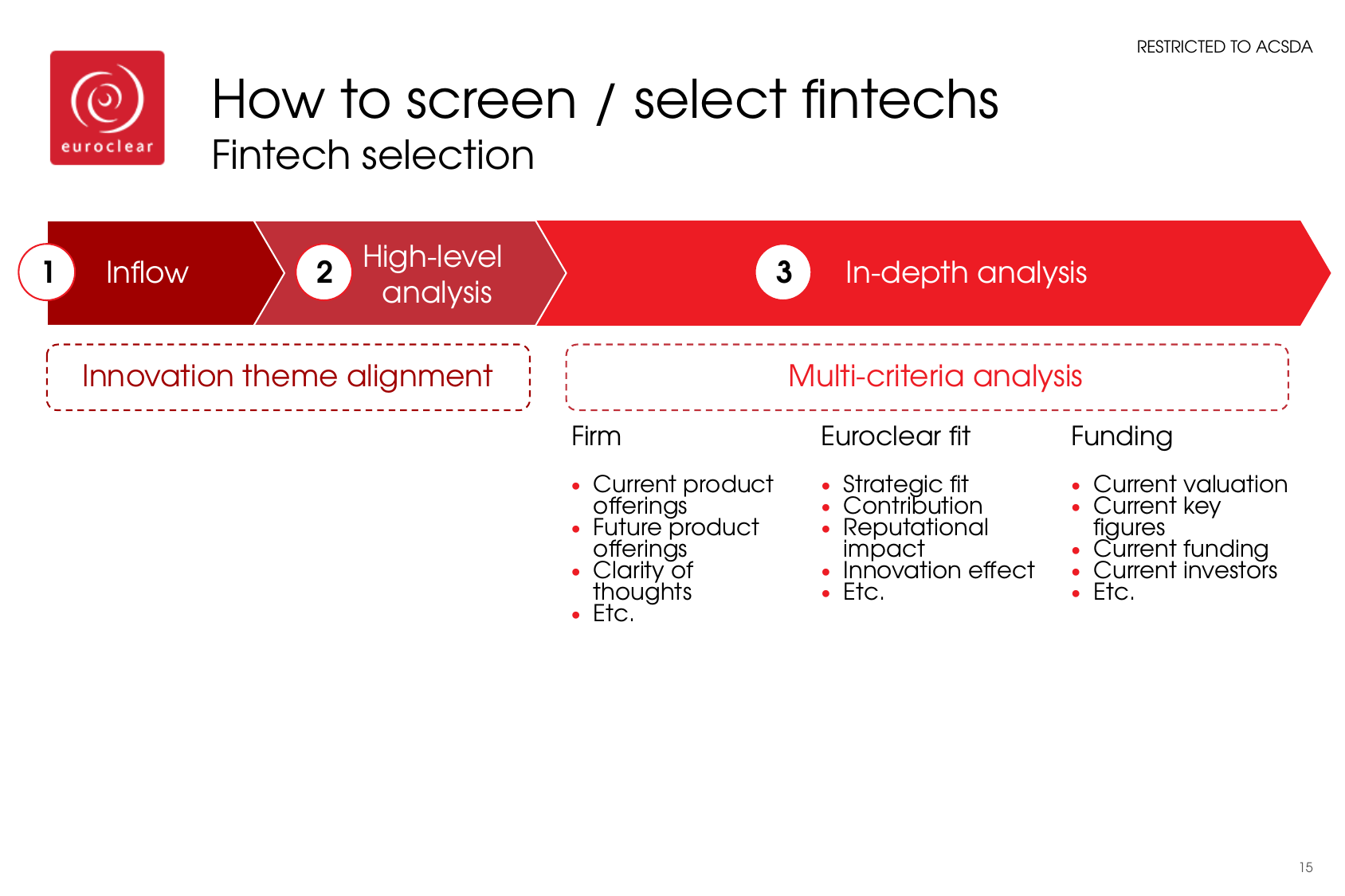

# How to screen / select fintechs Fintech selection

High-level
analysis

1

2

3
Inflow
 In-depth analysis

Innovation theme alignment
Multi-criteria analysis
| Firm | Euroclear fit | Funding |
| --- | --- | --- |
| Current product offerings Future product offerings Clarity of thoughts Etc. | Strategic fit Contribution Reputational impact Innovation effect Etc. | Current valuation Current key figures Current funding Current investors Etc. |
15